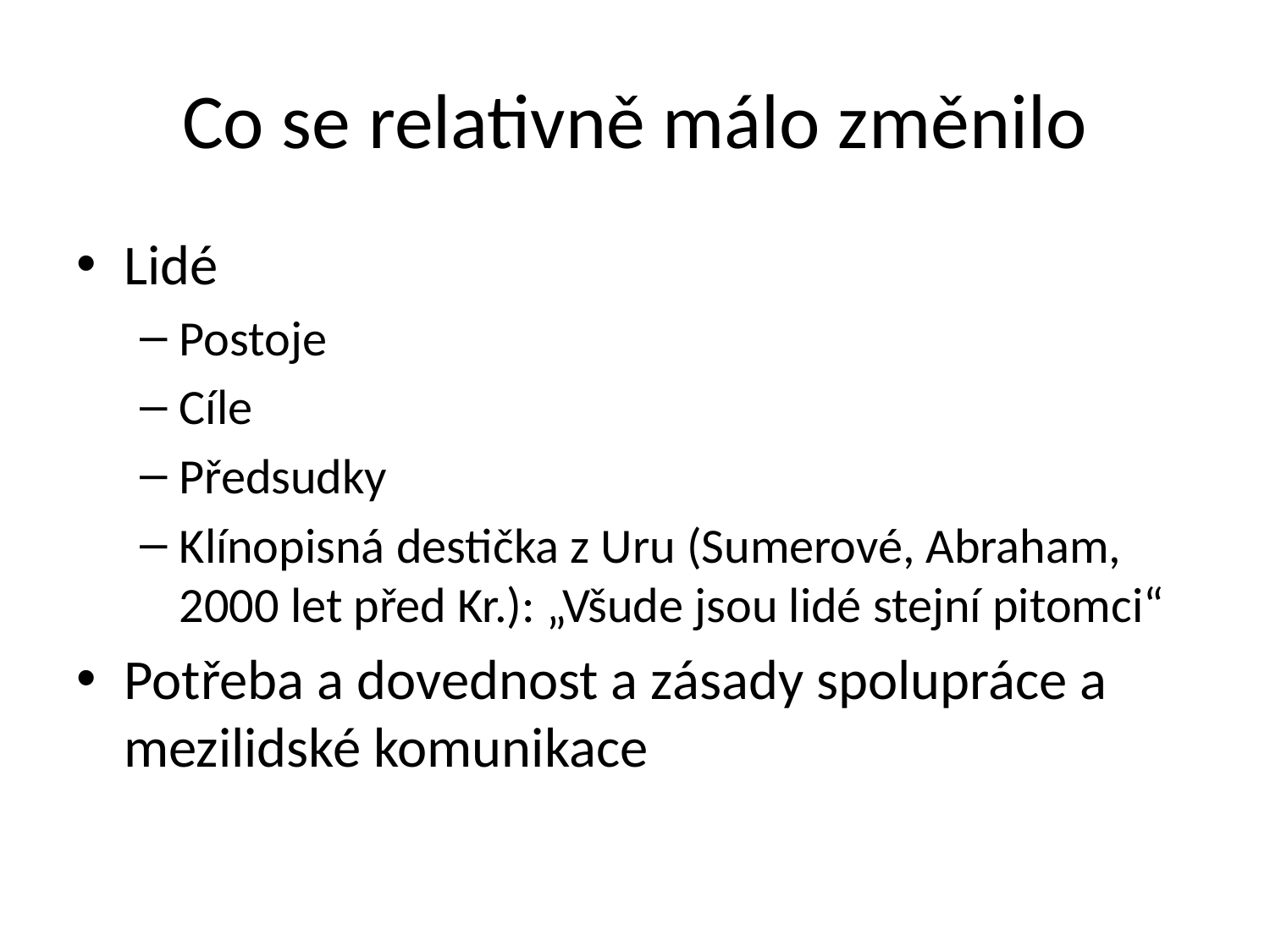

# Co se relativně málo změnilo
Lidé
Postoje
Cíle
Předsudky
Klínopisná destička z Uru (Sumerové, Abraham, 2000 let před Kr.): „Všude jsou lidé stejní pitomci“
Potřeba a dovednost a zásady spolupráce a mezilidské komunikace